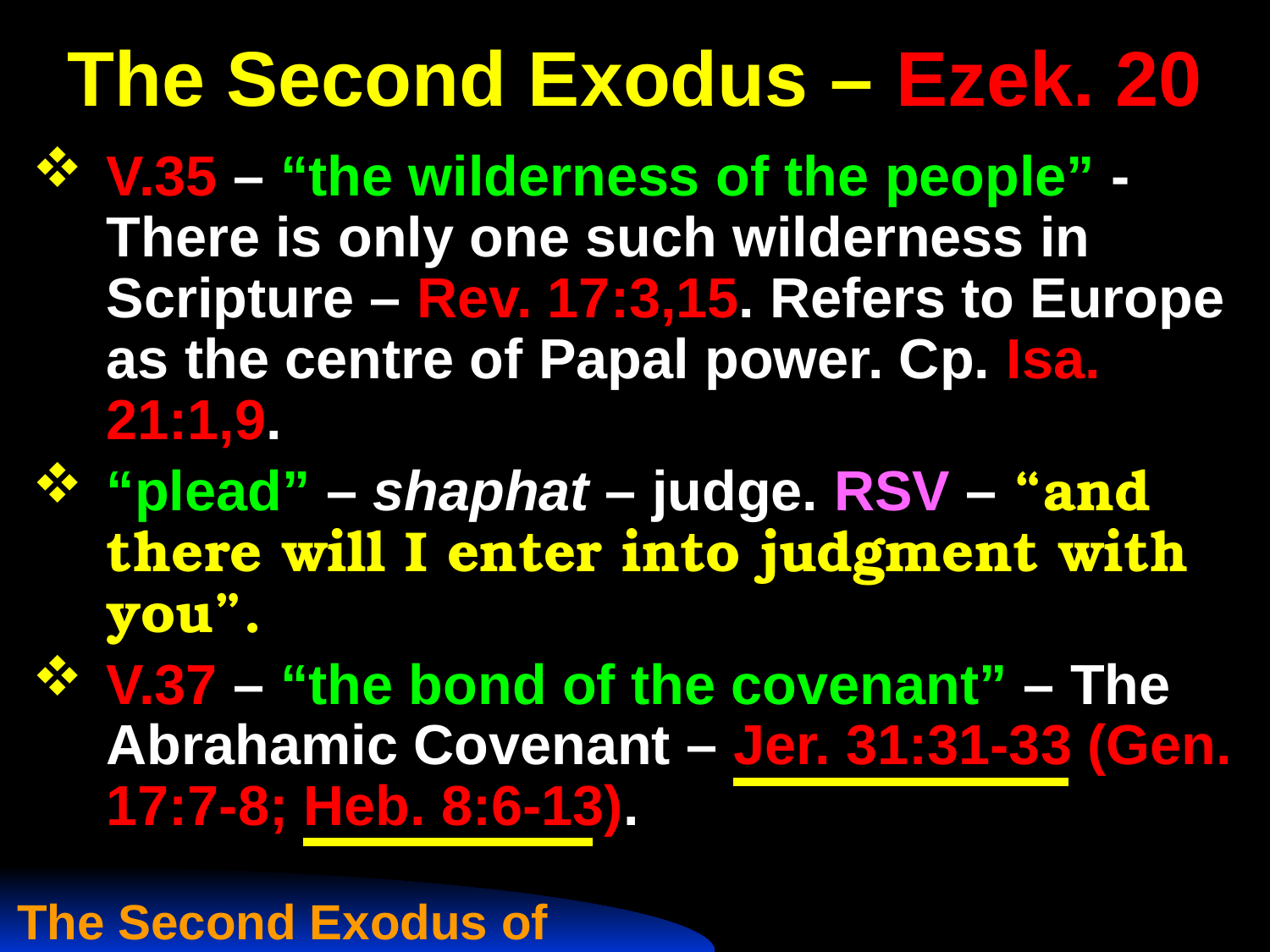

The Second Exodus – Ezek. 20
V.35 – “the wilderness of the people” - There is only one such wilderness in Scripture – Rev. 17:3,15. Refers to Europe as the centre of Papal power. Cp. Isa. 21:1,9.
“plead” – shaphat – judge. RSV – “and there will I enter into judgment with you”.
V.37 – “the bond of the covenant” – The Abrahamic Covenant – Jer. 31:31-33 (Gen. 17:7-8; Heb. 8:6-13).

The Second Exodus of Israel